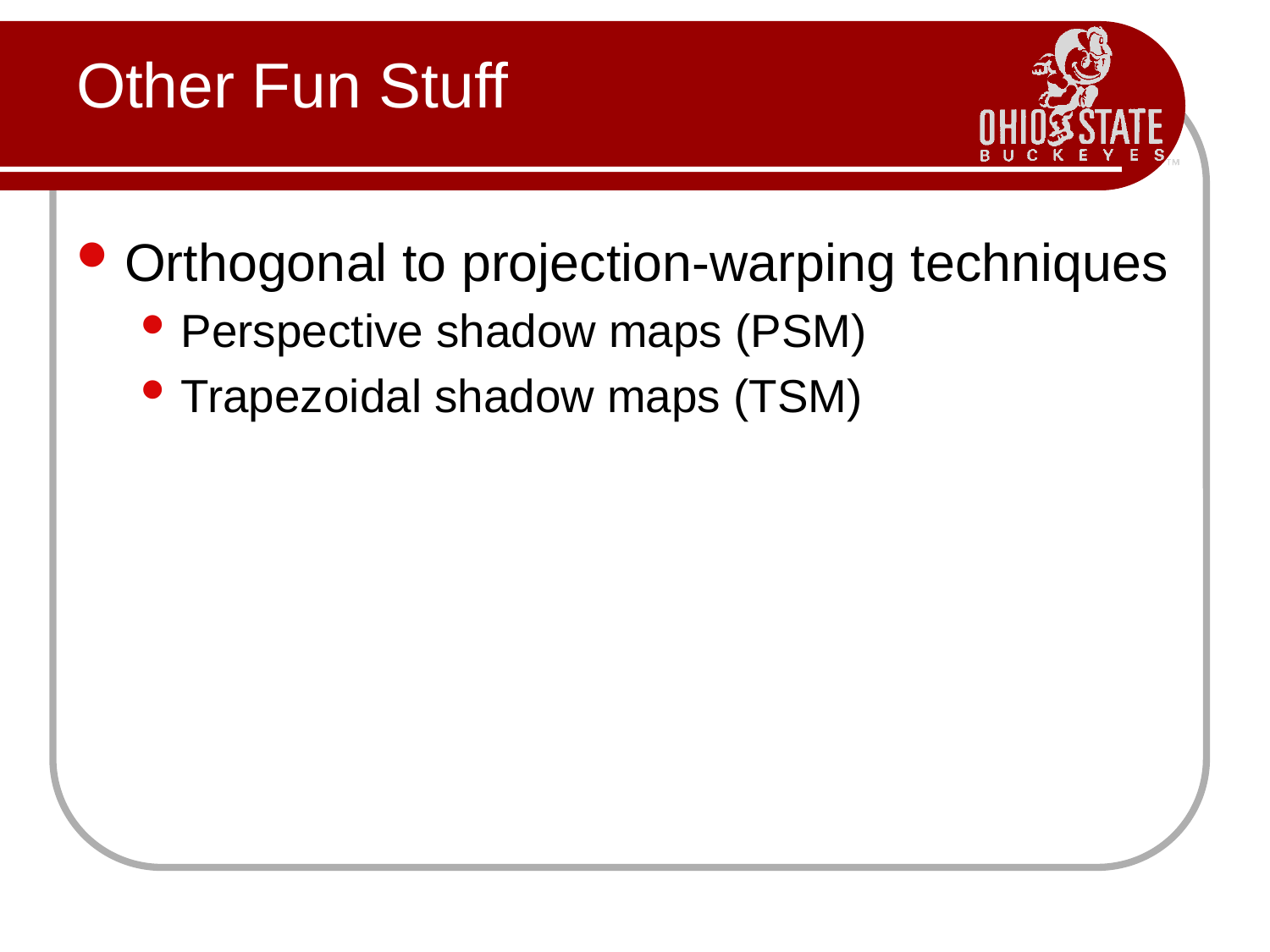

# Other Fun Stuff
Orthogonal to projection-warping techniques
Perspective shadow maps (PSM)
Trapezoidal shadow maps (TSM)